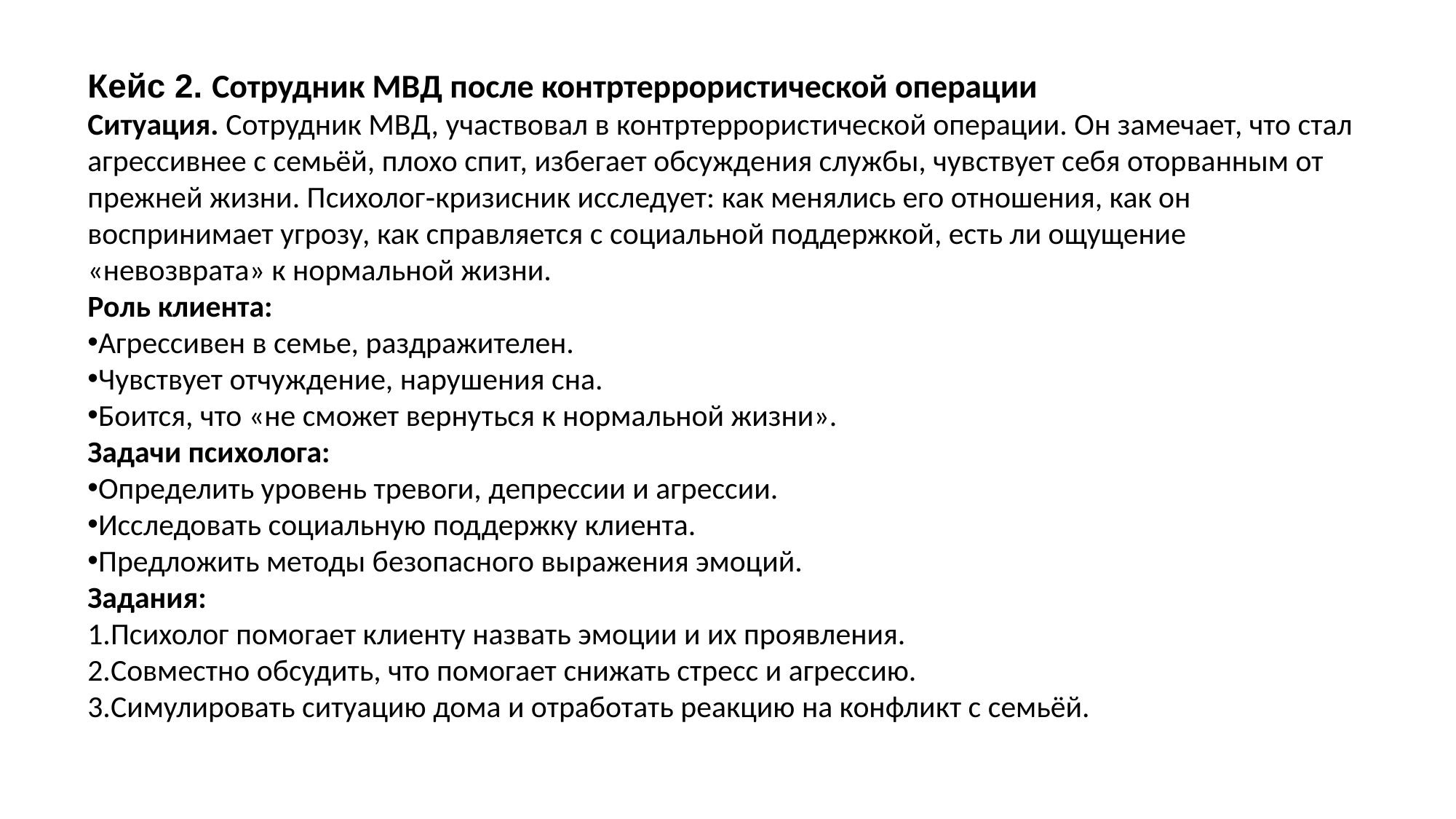

Кейс 2. Сотрудник МВД после контртеррористической операции
Ситуация. Сотрудник МВД, участвовал в контртеррористической операции. Он замечает, что стал агрессивнее с семьёй, плохо спит, избегает обсуждения службы, чувствует себя оторванным от прежней жизни. Психолог‑кризисник исследует: как менялись его отношения, как он воспринимает угрозу, как справляется с социальной поддержкой, есть ли ощущение «невозврата» к нормальной жизни.
Роль клиента:
Агрессивен в семье, раздражителен.
Чувствует отчуждение, нарушения сна.
Боится, что «не сможет вернуться к нормальной жизни».
Задачи психолога:
Определить уровень тревоги, депрессии и агрессии.
Исследовать социальную поддержку клиента.
Предложить методы безопасного выражения эмоций.
Задания:
Психолог помогает клиенту назвать эмоции и их проявления.
Совместно обсудить, что помогает снижать стресс и агрессию.
Симулировать ситуацию дома и отработать реакцию на конфликт с семьёй.